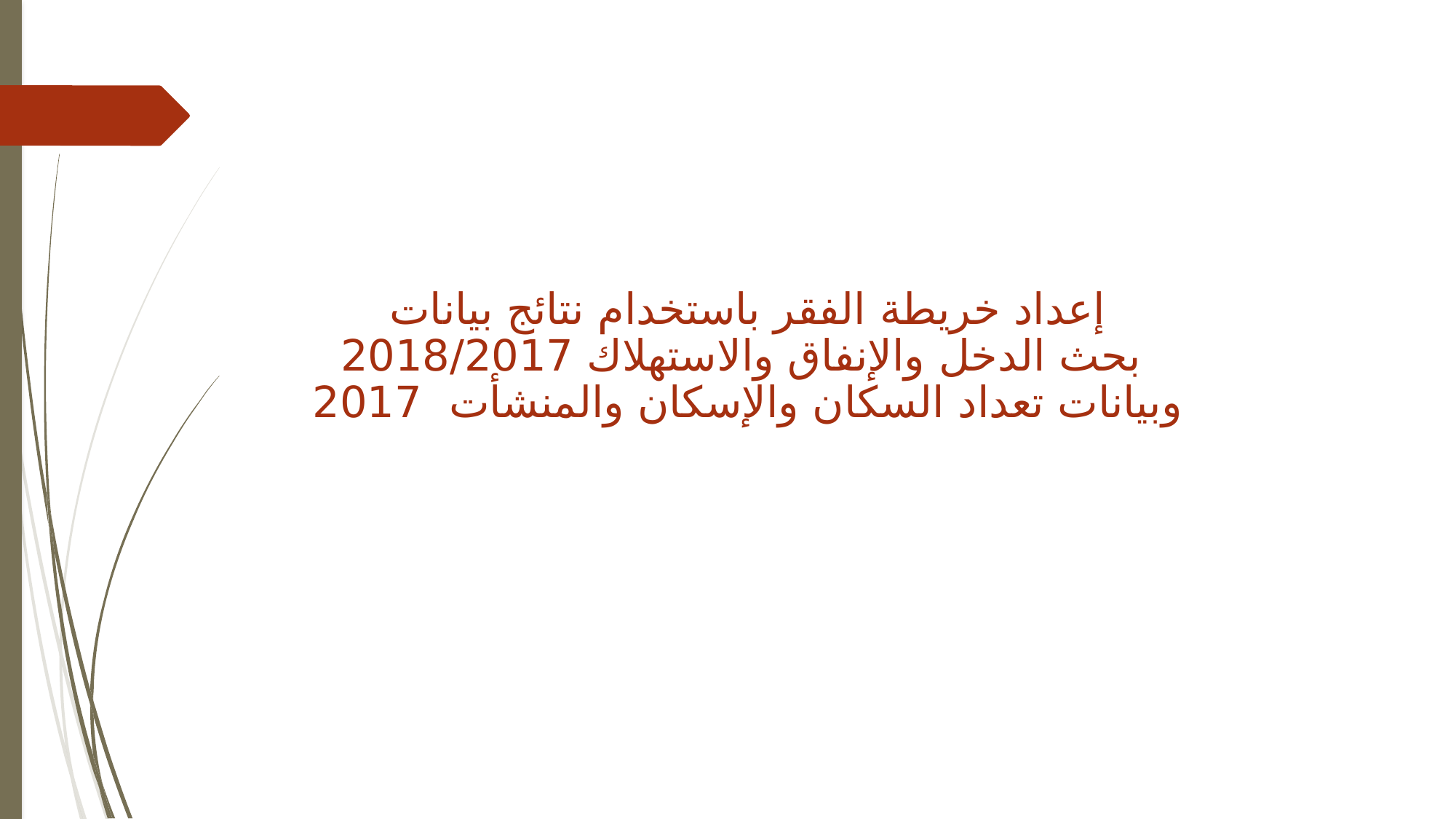

# إعداد خريطة الفقر باستخدام نتائج بيانات بحث الدخل والإنفاق والاستهلاك 2018/2017 وبيانات تعداد السكان والإسكان والمنشأت  2017